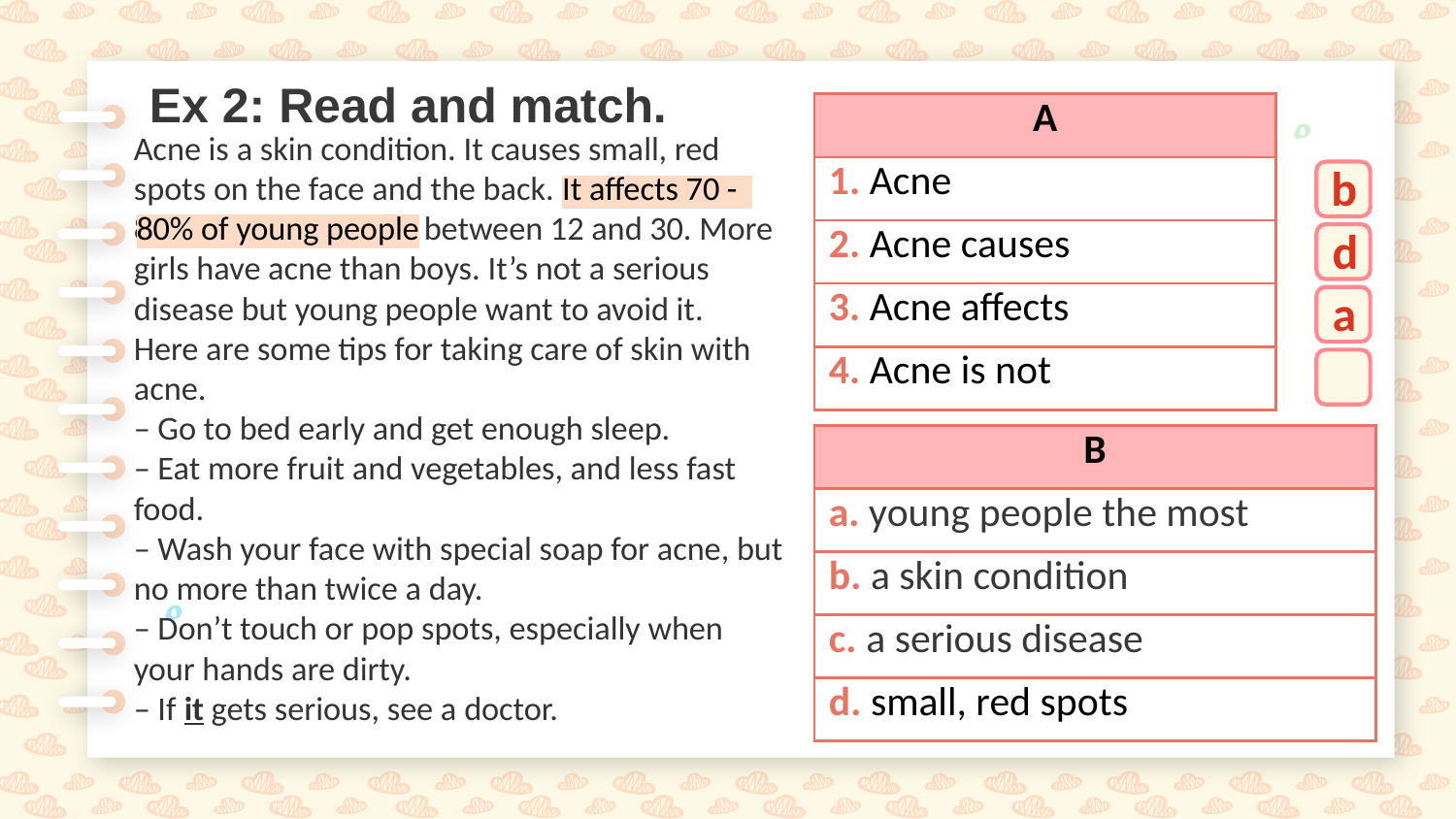

# Ex 2: Read and match.
| A |
| --- |
| 1. Acne |
| 2. Acne causes |
| 3. Acne affects |
| 4. Acne is not |
Acne is a skin condition. It causes small, red spots on the face and the back. It affects 70-80% of young people between 12 and 30. More girls have acne than boys. It’s not a serious disease but young people want to avoid it.
Here are some tips for taking care of skin with acne.
– Go to bed early and get enough sleep.
– Eat more fruit and vegetables, and less fast food.
– Wash your face with special soap for acne, but no more than twice a day.
– Don’t touch or pop spots, especially when your hands are dirty.
– If it gets serious, see a doctor.

b
It affects 70 -

80% of young people
d

a

| B |
| --- |
| a. young people the most |
| b. a skin condition |
| c. a serious disease |
| d. small, red spots |